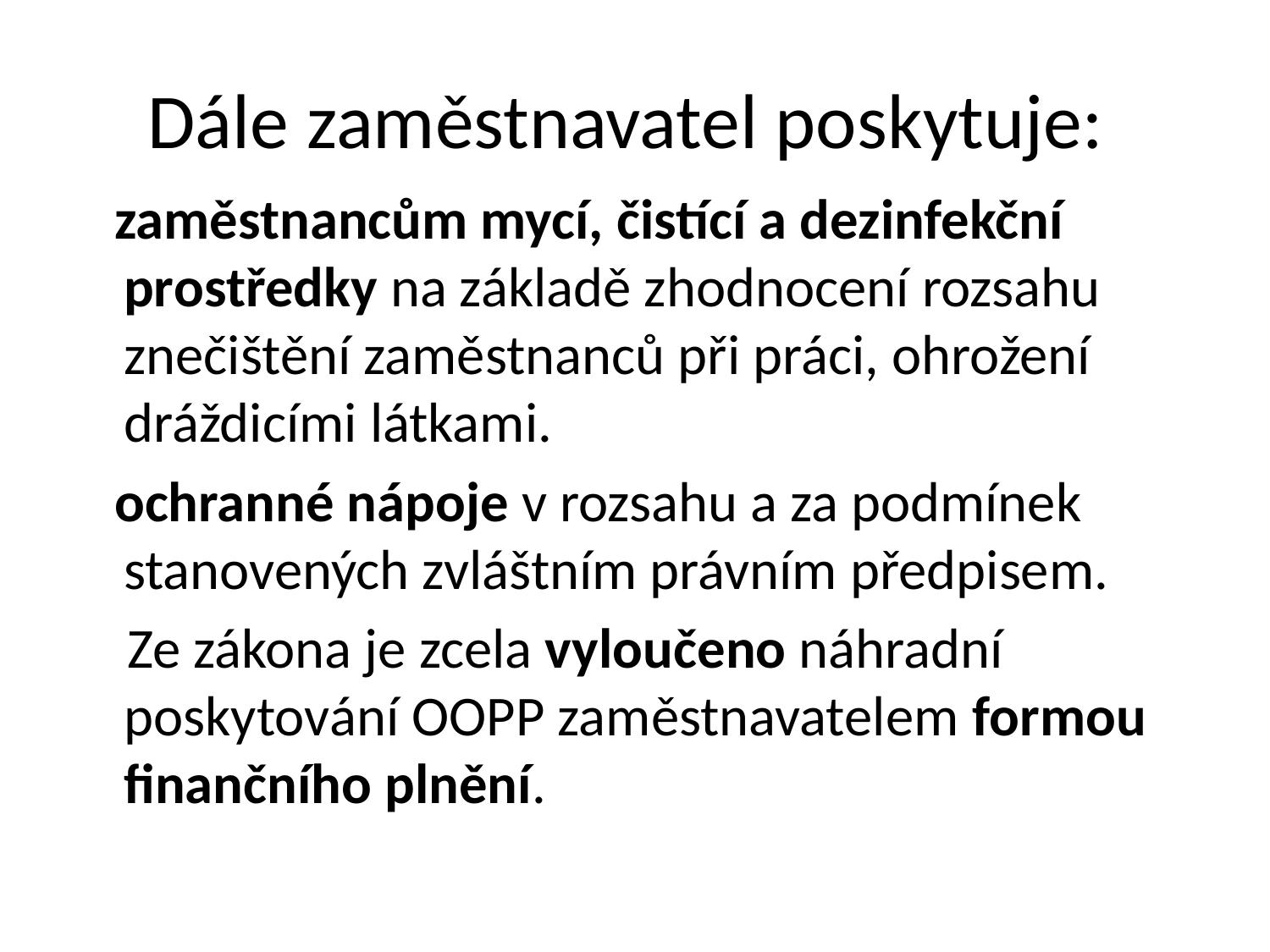

# Dále zaměstnavatel poskytuje:
   zaměstnancům mycí, čistící a dezinfekční prostředky na základě zhodnocení rozsahu znečištění zaměstnanců při práci, ohrožení dráždicími látkami.
   ochranné nápoje v rozsahu a za podmínek stanovených zvláštním právním předpisem.
    Ze zákona je zcela vyloučeno náhradní poskytování OOPP zaměstnavatelem formou finančního plnění.